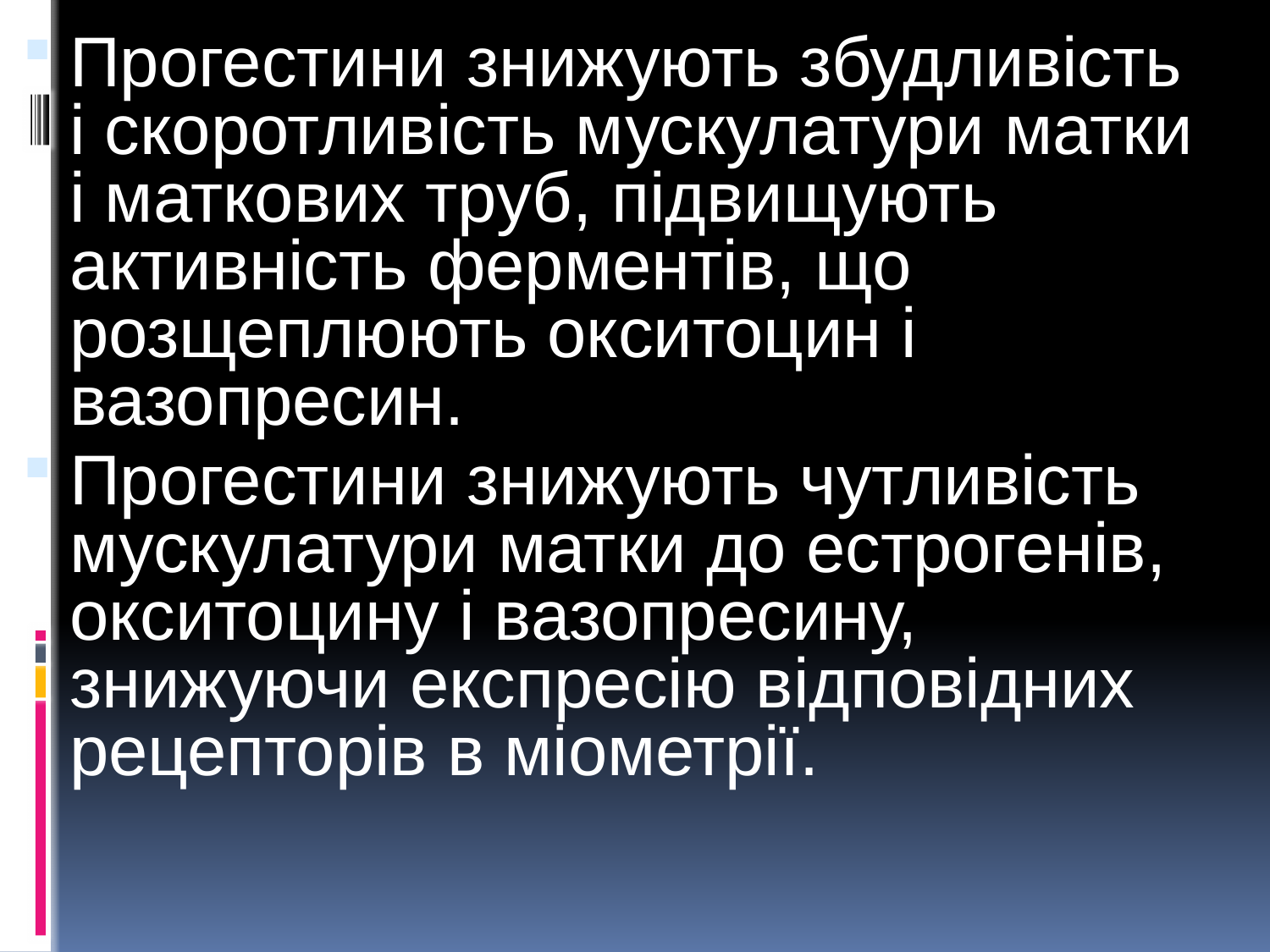

Прогестини знижують збудливість і скоротливість мускулатури матки і маткових труб, підвищують активність ферментів, що розщеплюють окситоцин і вазопресин.
Прогестини знижують чутливість мускулатури матки до естрогенів, окситоцину і вазопресину, знижуючи експресію відповідних рецепторів в міометрії.